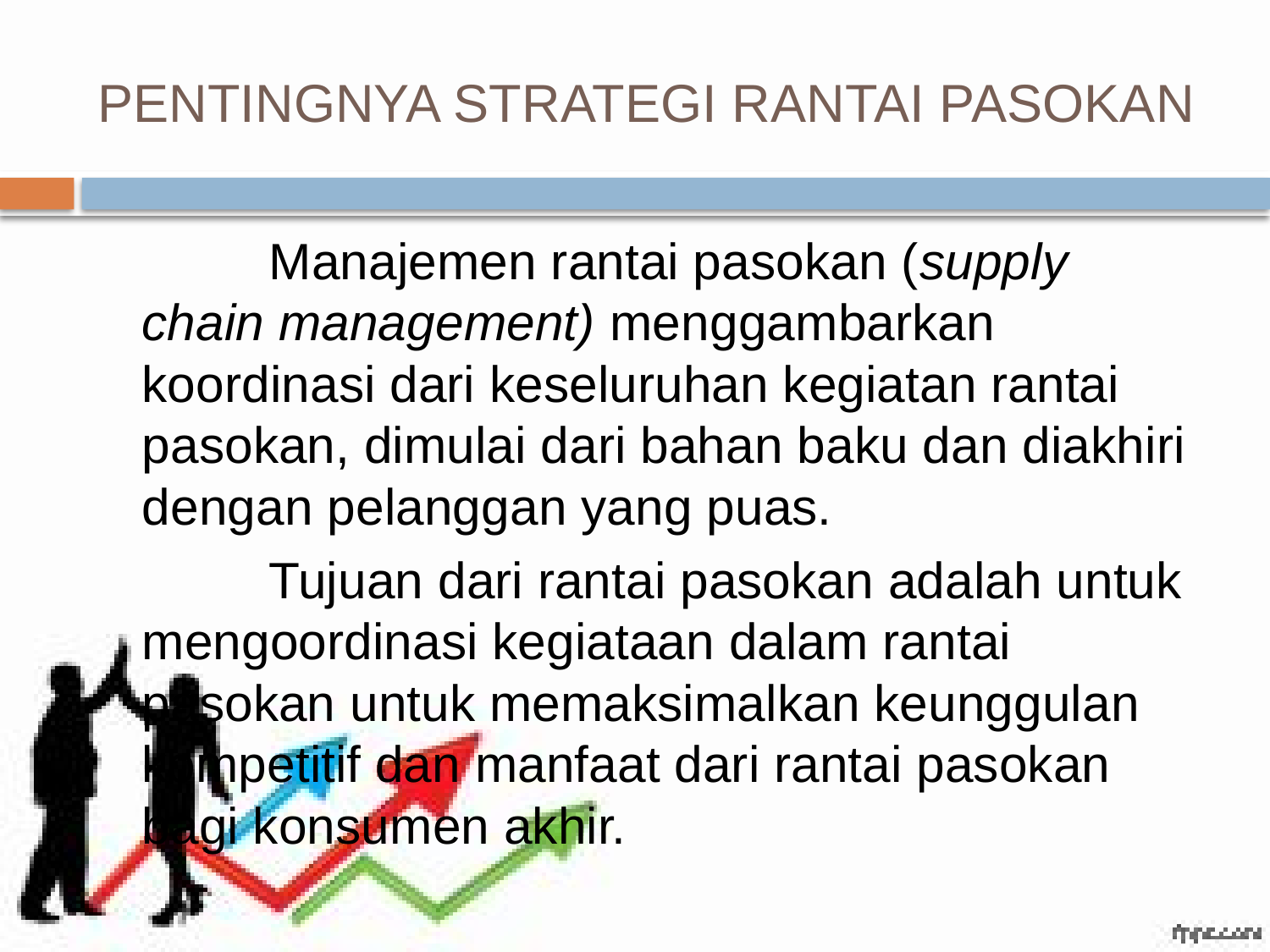

# PENTINGNYA STRATEGI RANTAI PASOKAN
		Manajemen rantai pasokan (supply chain management) menggambarkan koordinasi dari keseluruhan kegiatan rantai pasokan, dimulai dari bahan baku dan diakhiri dengan pelanggan yang puas.
		Tujuan dari rantai pasokan adalah untuk mengoordinasi kegiataan dalam rantai pasokan untuk memaksimalkan keunggulan kompetitif dan manfaat dari rantai pasokan bagi konsumen akhir.